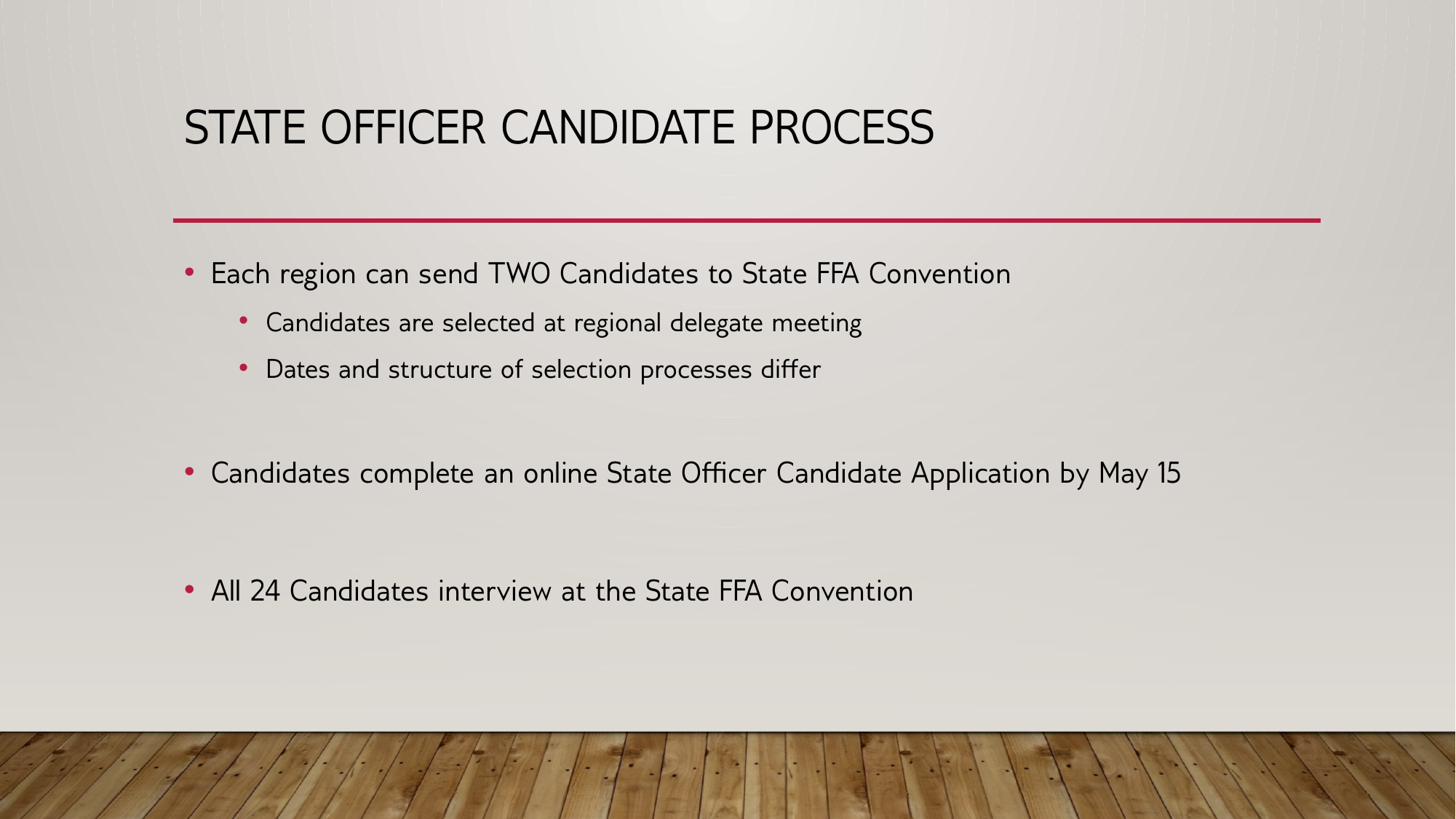

# State Officer Candidate Process
Each region can send TWO Candidates to State FFA Convention
Candidates are selected at regional delegate meeting
Dates and structure of selection processes differ

Candidates complete an online State Officer Candidate Application by May 15

All 24 Candidates interview at the State FFA Convention